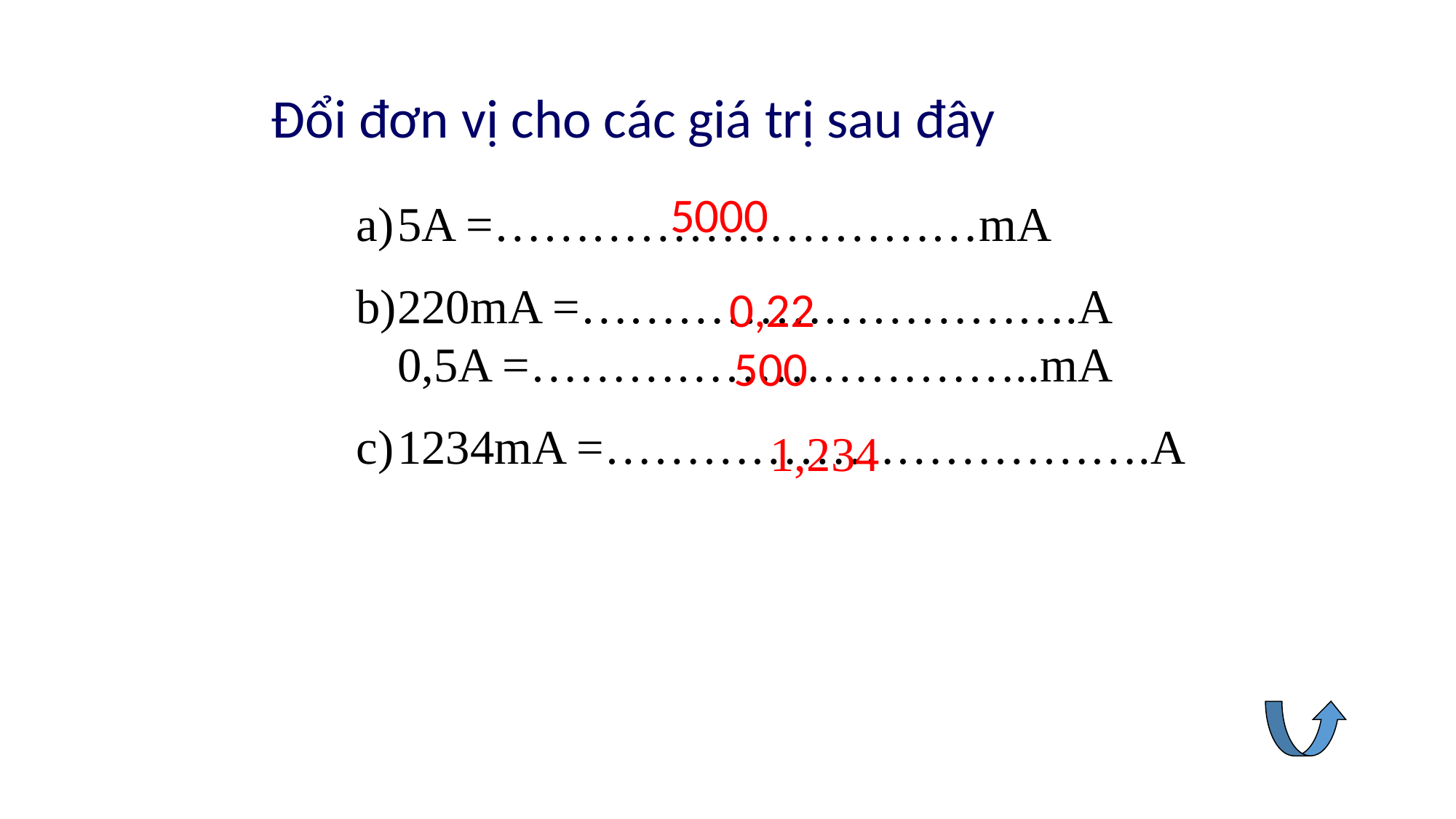

Đổi đơn vị cho các giá trị sau đây
5000
5A =…………………………mA
220mA =………………………….A  0,5A =…………………………..mA
1234mA =…………………………….A

0,22
500
1,234